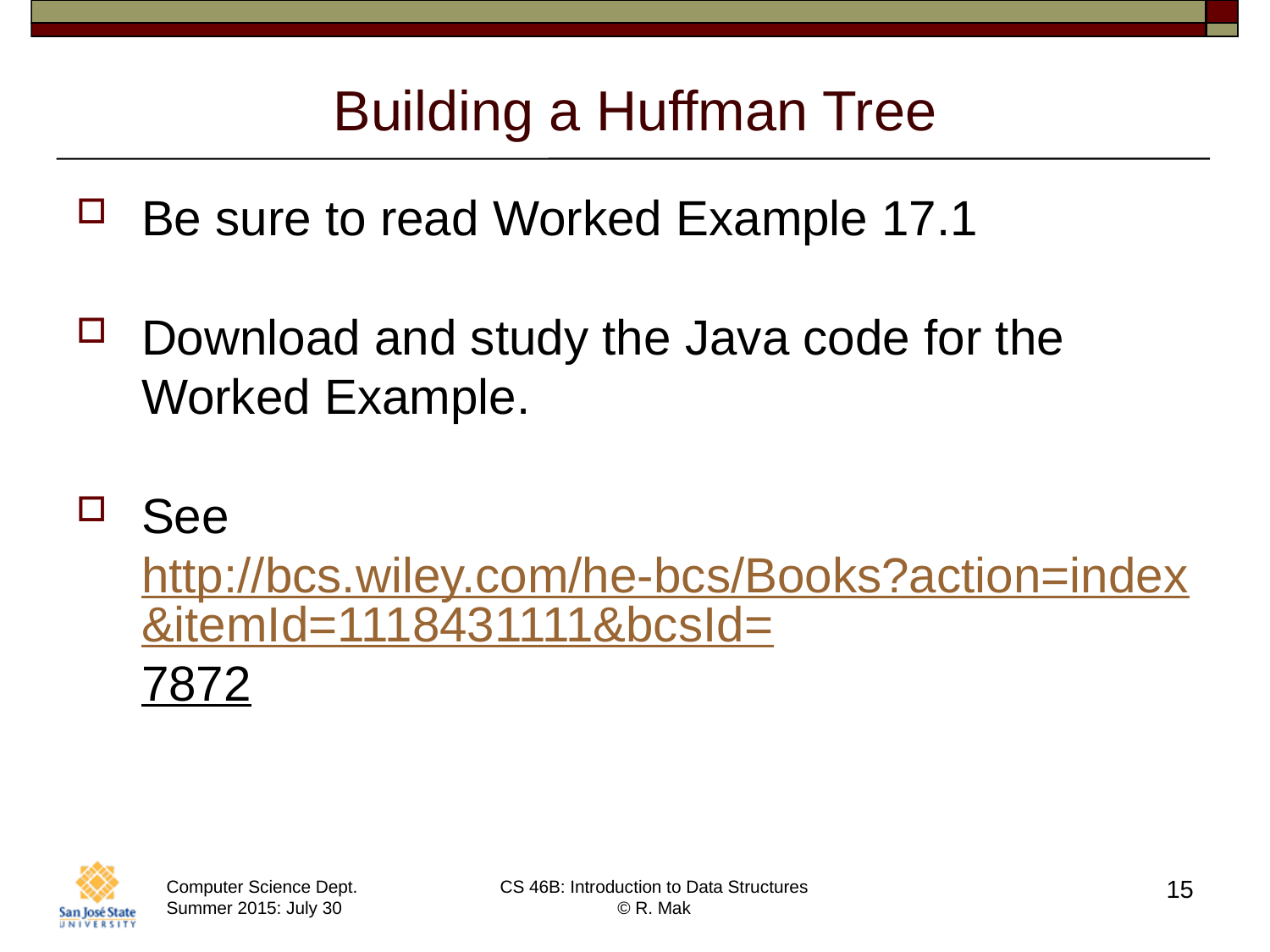

# Building a Huffman Tree
Be sure to read Worked Example 17.1

Download and study the Java code for the Worked Example.

See http://bcs.wiley.com/he-bcs/Books?action=index&itemId=1118431111&bcsId=7872
15